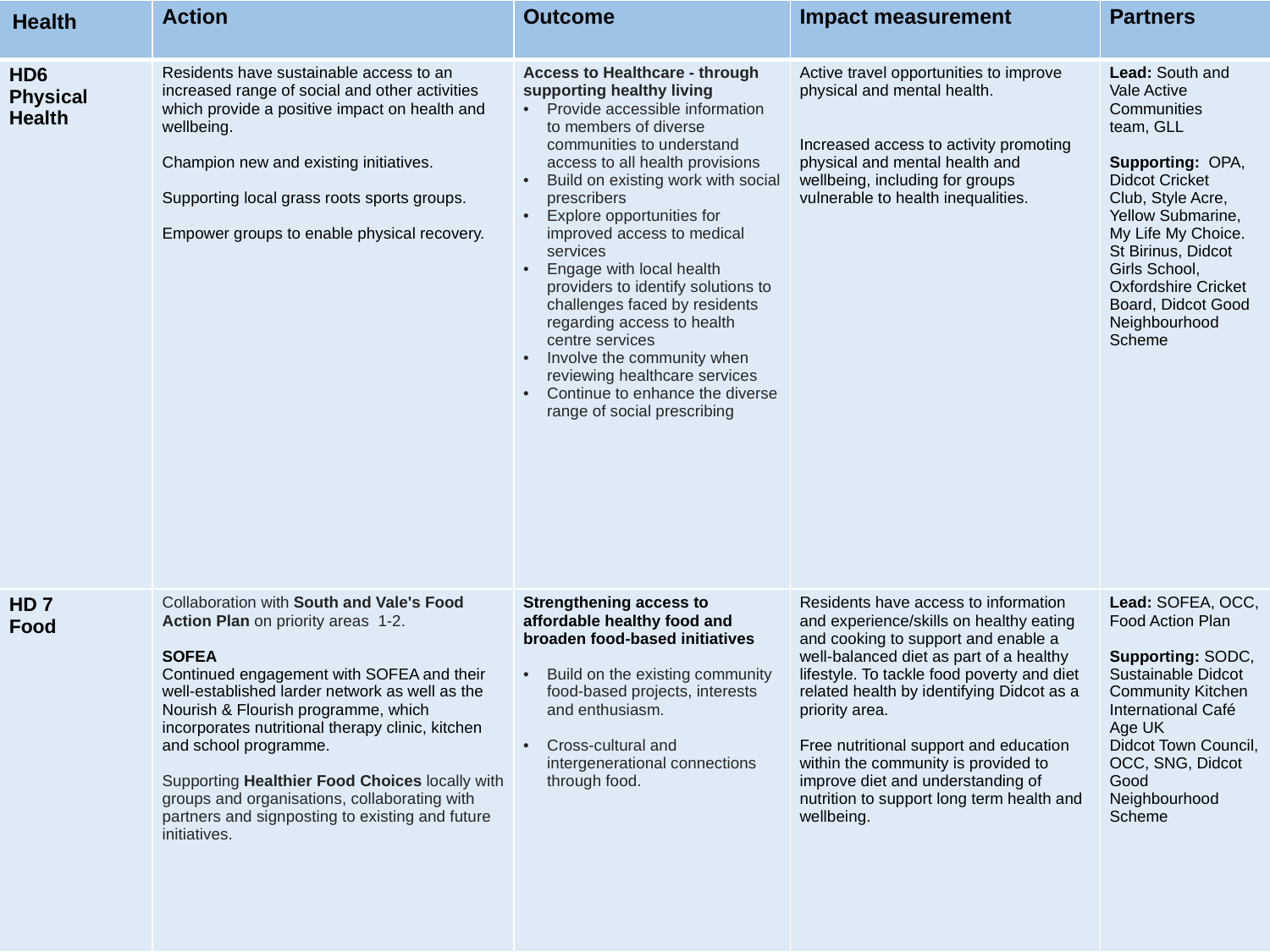

|  | Action | Outcome | Impact measurement | Partners |
| --- | --- | --- | --- | --- |
| HD6 Physical Health | Residents have sustainable access to an increased range of social and other activities which provide a positive impact on health and wellbeing. Champion new and existing initiatives. Supporting local grass roots sports groups. Empower groups to enable physical recovery. | Access to Healthcare - through supporting healthy living Provide accessible information to members of diverse communities to understand access to all health provisions Build on existing work with social prescribers Explore opportunities for improved access to medical services Engage with local health providers to identify solutions to challenges faced by residents regarding access to health centre services  Involve the community when reviewing healthcare services Continue to enhance the diverse range of social prescribing | Active travel opportunities to improve physical and mental health.  Increased access to activity promoting physical and mental health and wellbeing, including for groups vulnerable to health inequalities. | Lead: South and Vale Active Communities team, GLL Supporting:  OPA, Didcot Cricket Club, Style Acre, Yellow Submarine, My Life My Choice. St Birinus, Didcot Girls School, Oxfordshire Cricket Board, Didcot Good Neighbourhood Scheme |
| HD 7 Food | Collaboration with South and Vale's Food Action Plan on priority areas 1-2. SOFEA Continued engagement with SOFEA and their well-established larder network as well as the Nourish & Flourish programme, which incorporates nutritional therapy clinic, kitchen and school programme. Supporting Healthier Food Choices locally with groups and organisations, collaborating with partners and signposting to existing and future initiatives. | Strengthening access to affordable healthy food and broaden food-based initiatives Build on the existing community food-based projects, interests and enthusiasm.  Cross-cultural and intergenerational connections through food. | Residents have access to information and experience/skills on healthy eating and cooking to support and enable a well-balanced diet as part of a healthy lifestyle. To tackle food poverty and diet related health by identifying Didcot as a priority area. Free nutritional support and education within the community is provided to improve diet and understanding of nutrition to support long term health and wellbeing. | Lead: SOFEA, OCC, Food Action Plan Supporting: SODC, Sustainable Didcot Community Kitchen International Café Age UK Didcot Town Council, OCC, SNG, Didcot Good Neighbourhood Scheme |
# Health
ion